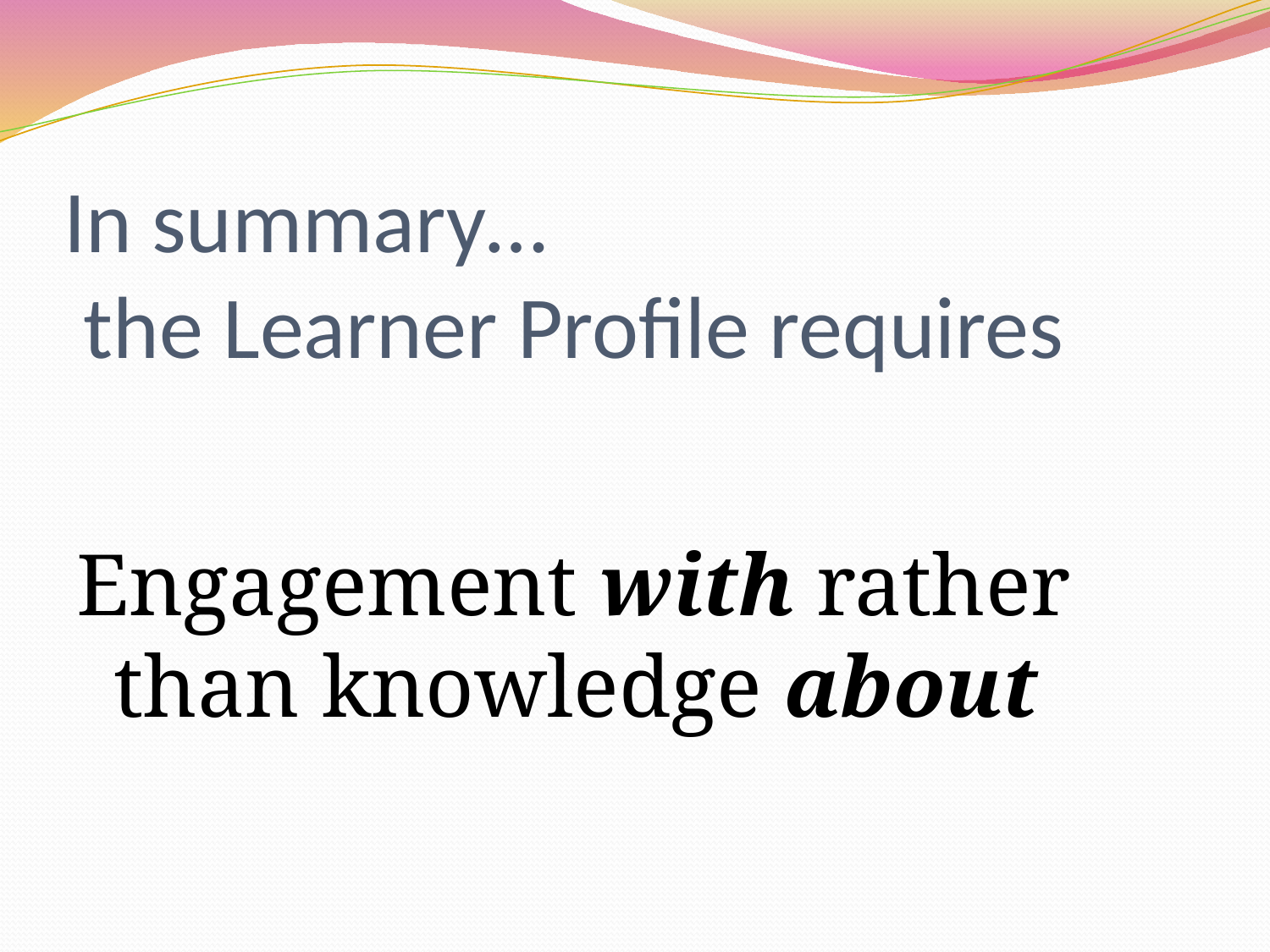

# In summary… the Learner Profile requires

Engagement with rather than knowledge about